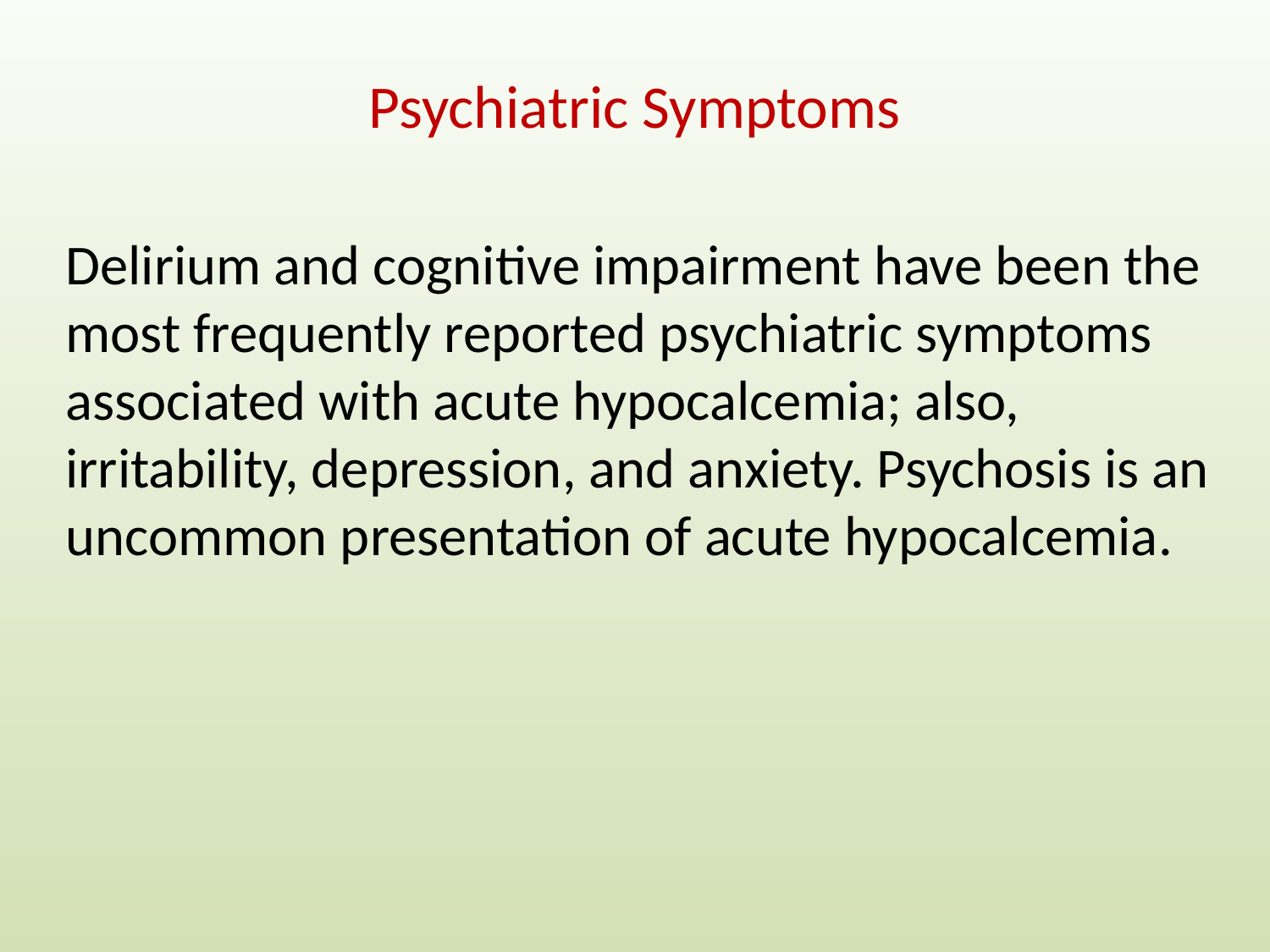

# Psychiatric Symptoms
Delirium and cognitive impairment have been the most frequently reported psychiatric symptoms associated with acute hypocalcemia; also, irritability, depression, and anxiety. Psychosis is an uncommon presentation of acute hypocalcemia.